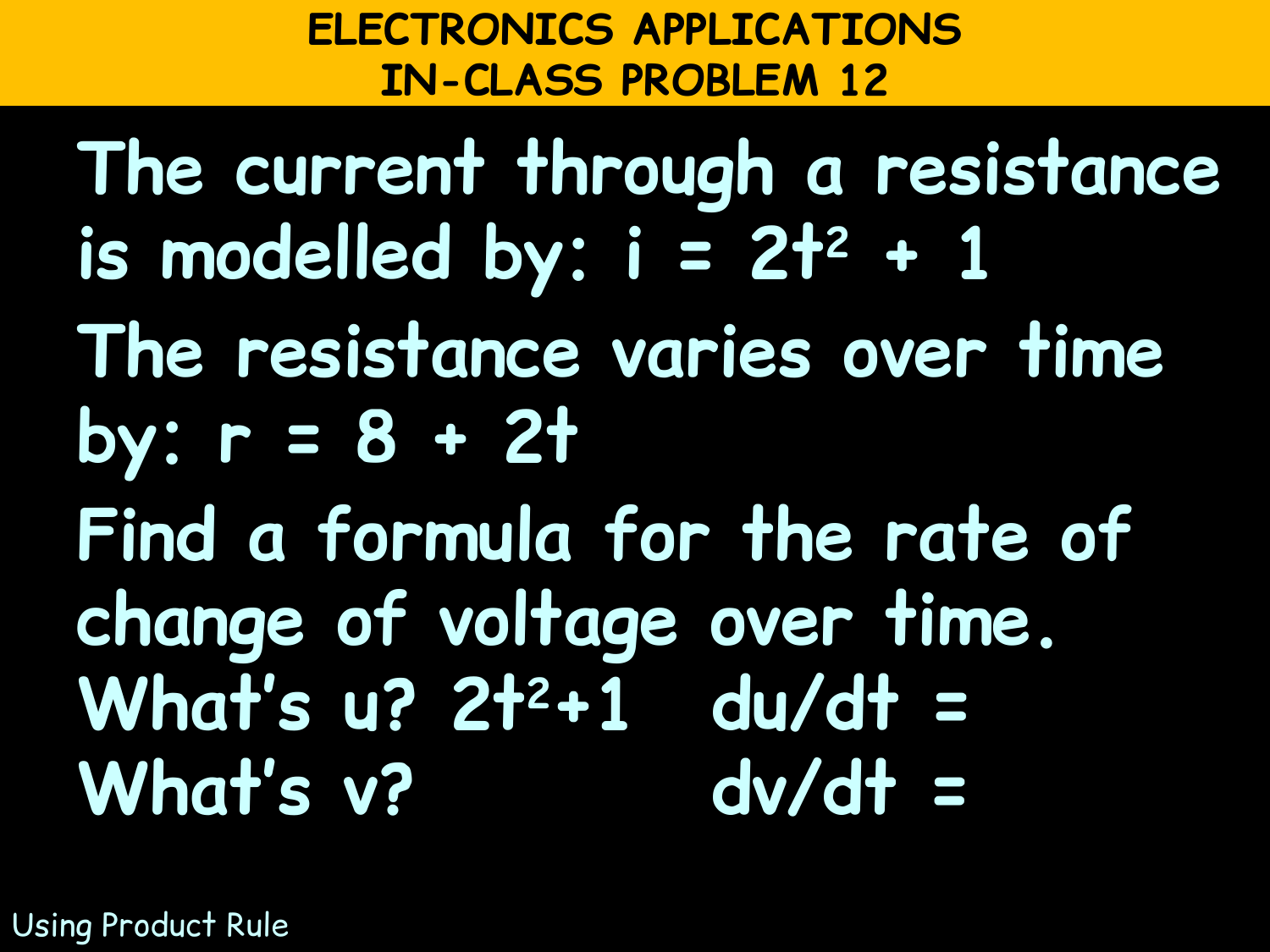

ELECTRONICS APPLICATIONS
IN-CLASS PROBLEM 12
The current through a resistance is modelled by: i = 2t2 + 1
The resistance varies over time by: r = 8 + 2t
Find a formula for the rate of change of voltage over time.
What’s u? 2t2+1	du/dt =
What’s v? 			dv/dt =
Using Product Rule